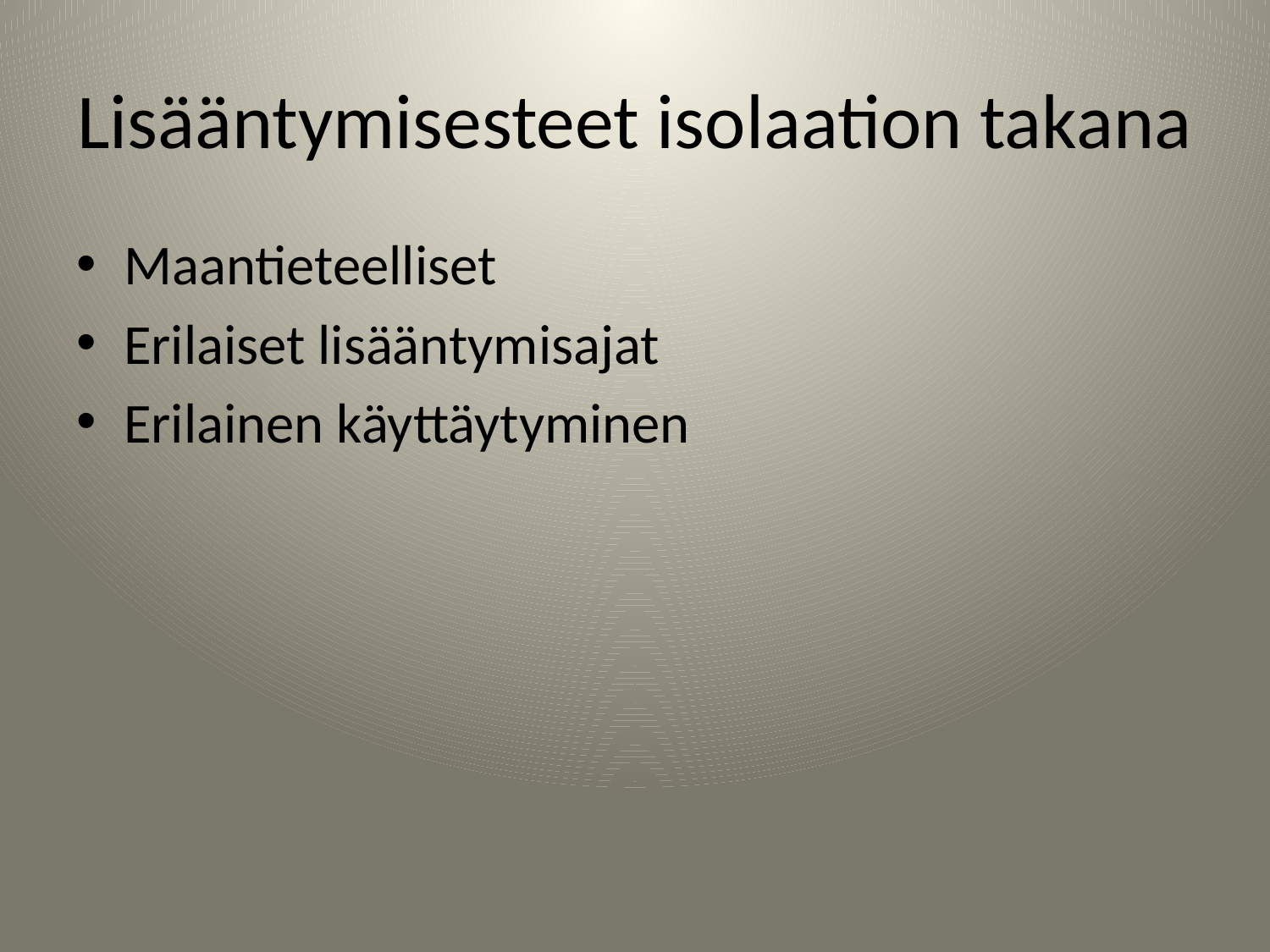

# Lisääntymisesteet isolaation takana
Maantieteelliset
Erilaiset lisääntymisajat
Erilainen käyttäytyminen